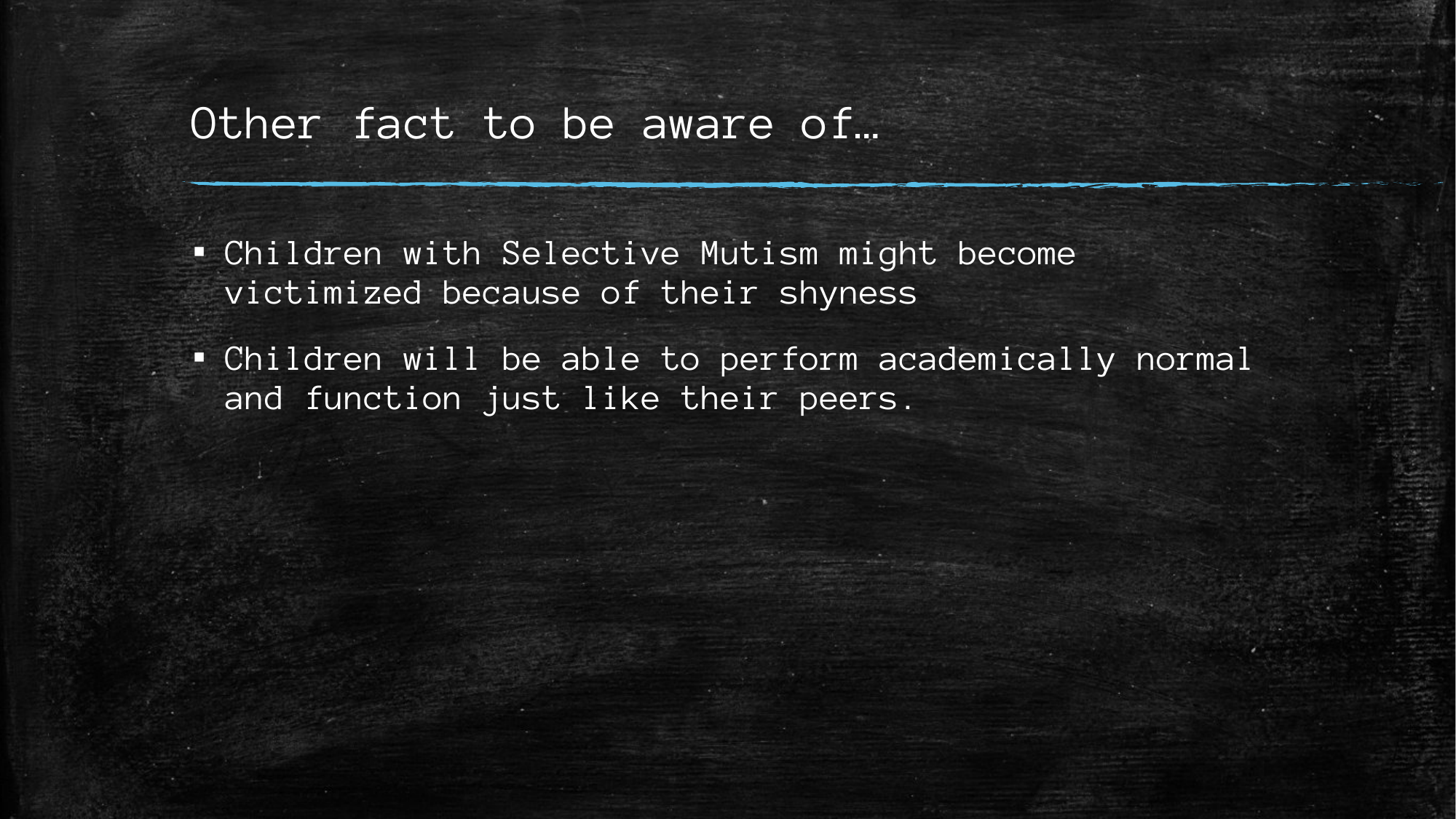

# Other fact to be aware of…
Children with Selective Mutism might become victimized because of their shyness
Children will be able to perform academically normal and function just like their peers.